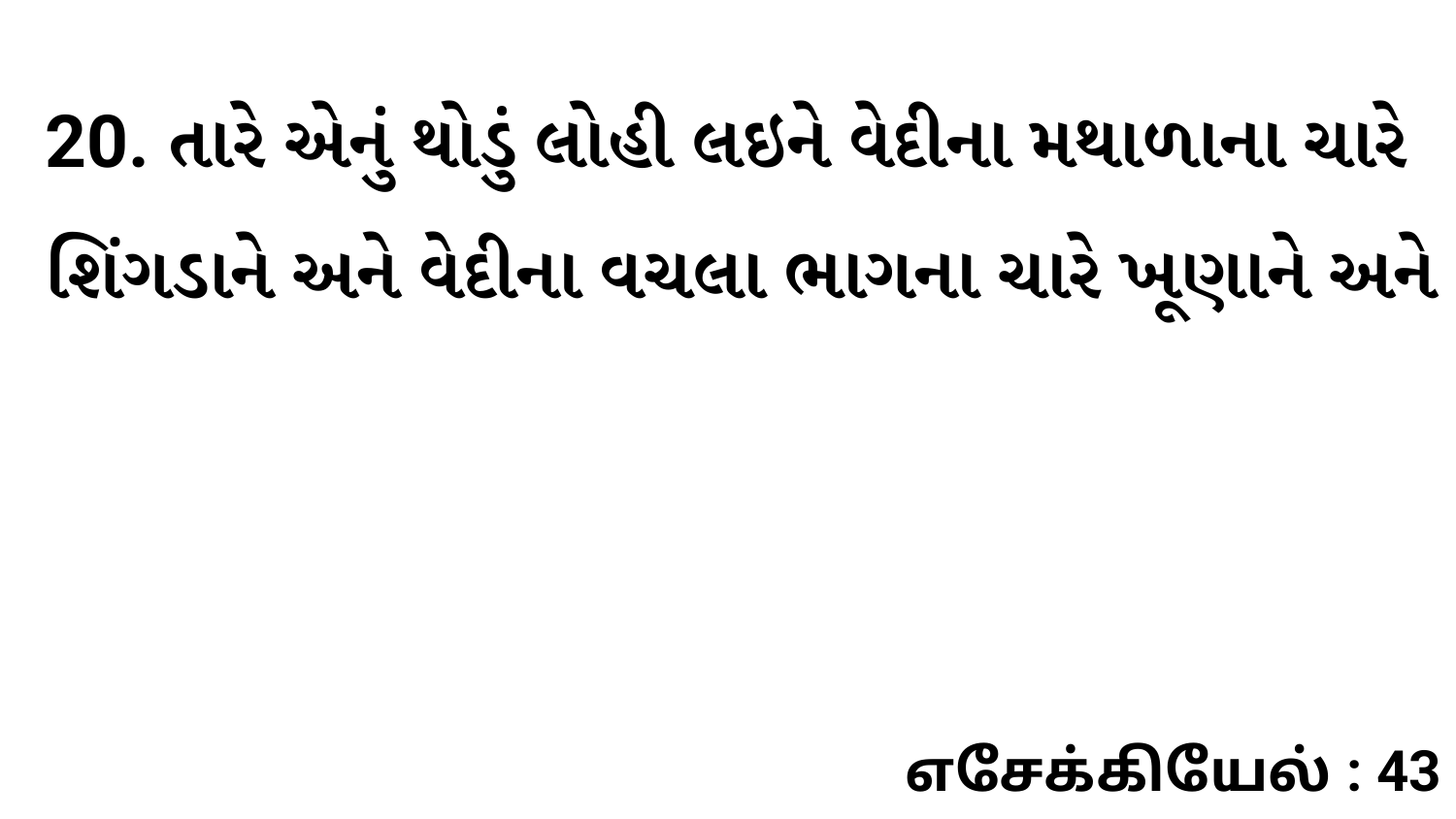

20. તારે એનું થોડું લોહી લઇને વેદીના મથાળાના ચારે શિંગડાને અને વેદીના વચલા ભાગના ચારે ખૂણાને અને
எசேக்கியேல் : 43